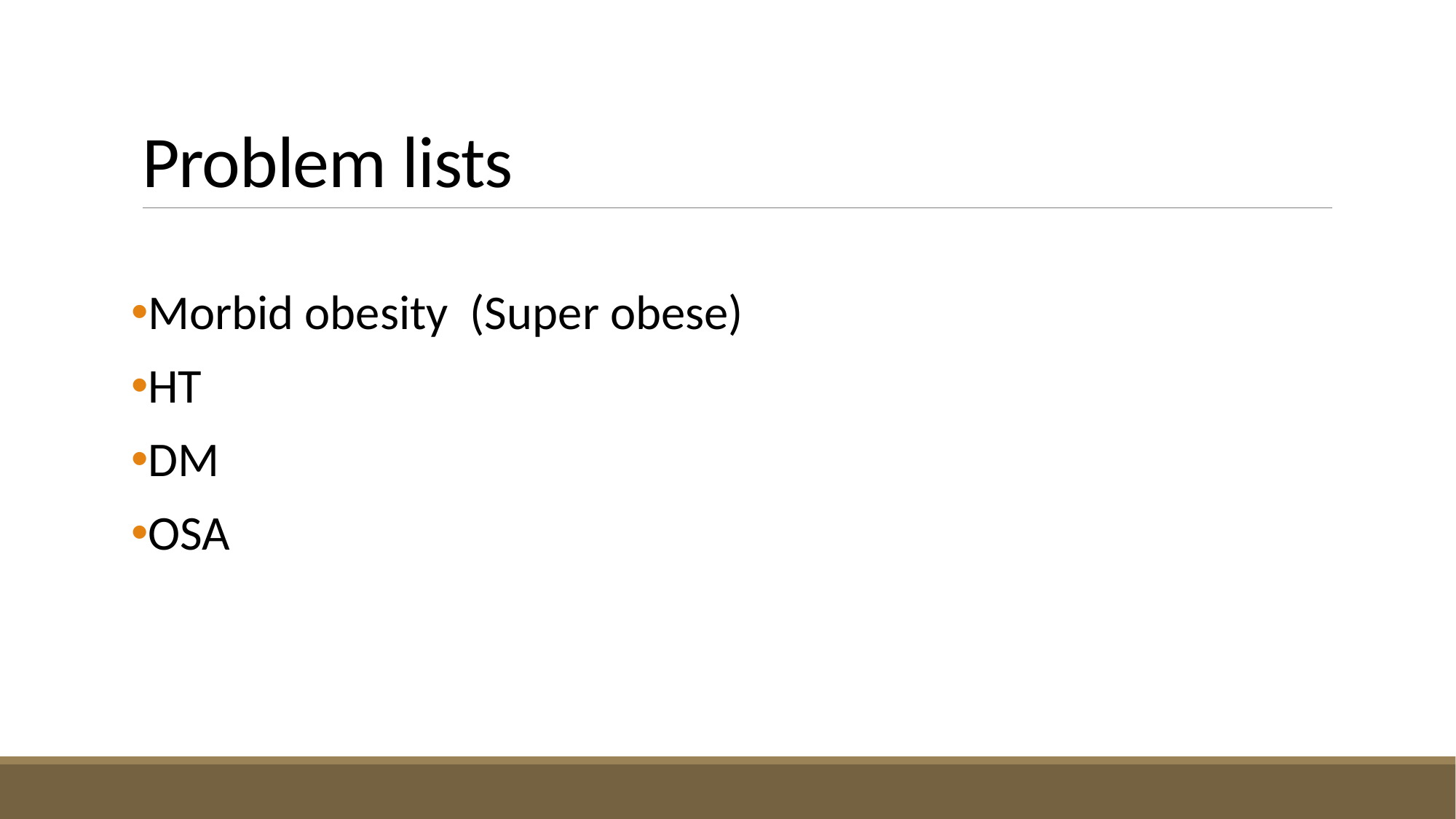

# Problem lists
Morbid obesity  (Super obese)
HT
DM
OSA